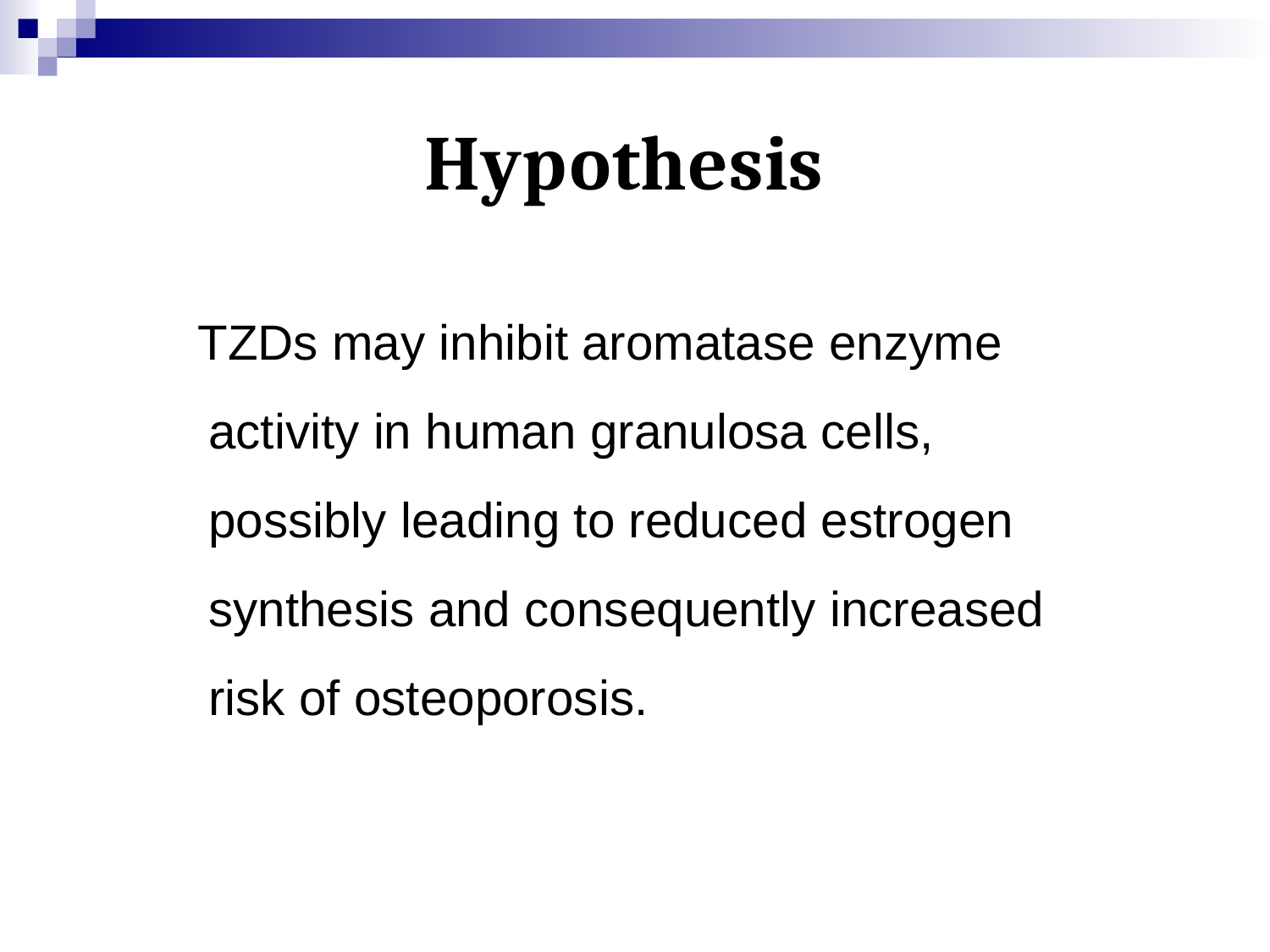

# Hypothesis
    TZDs may inhibit aromatase enzyme activity in human granulosa cells, possibly leading to reduced estrogen synthesis and consequently increased risk of osteoporosis.